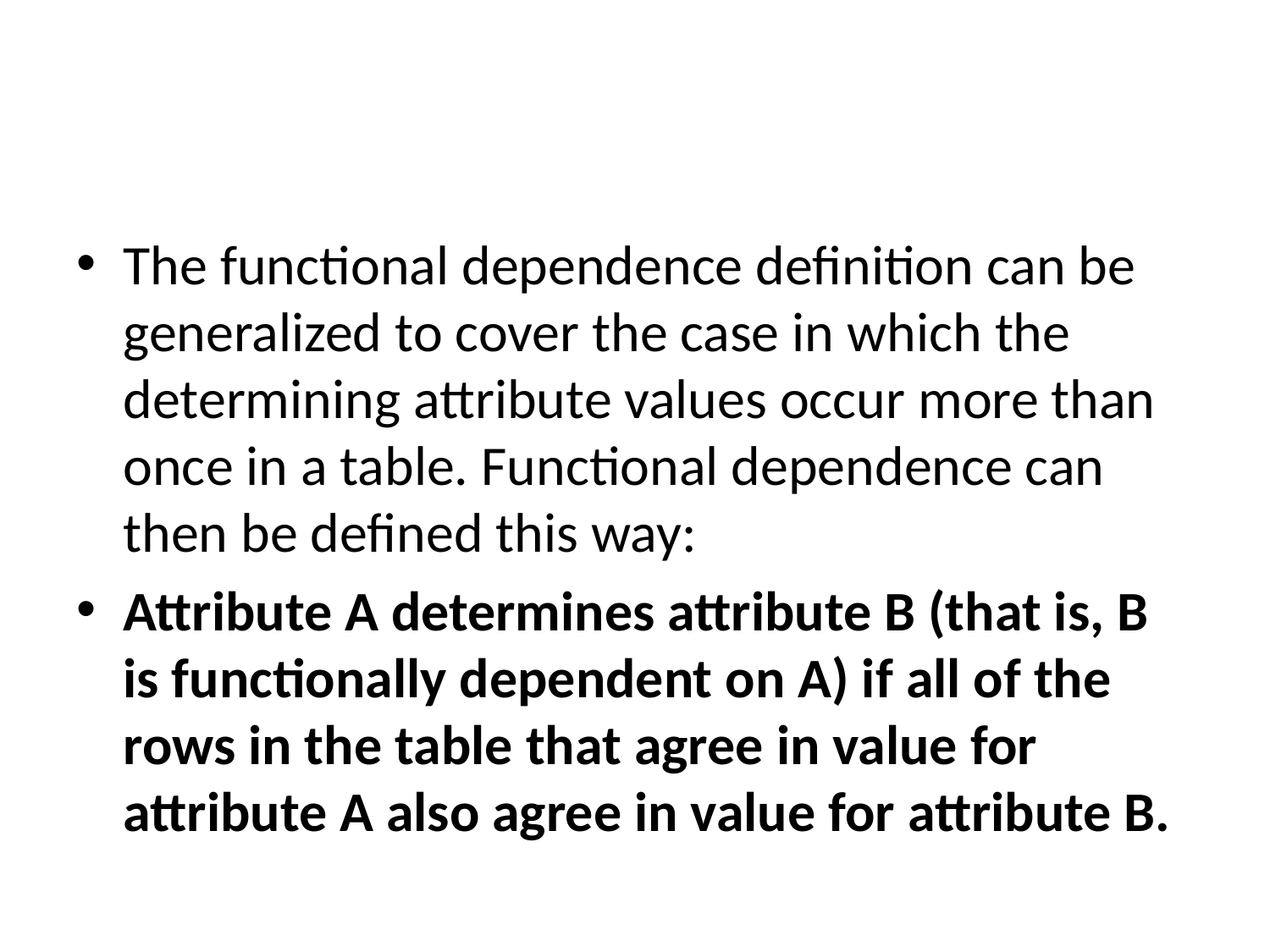

#
The functional dependence definition can be generalized to cover the case in which the determining attribute values occur more than once in a table. Functional dependence can then be defined this way:
Attribute A determines attribute B (that is, B is functionally dependent on A) if all of the rows in the table that agree in value for attribute A also agree in value for attribute B.